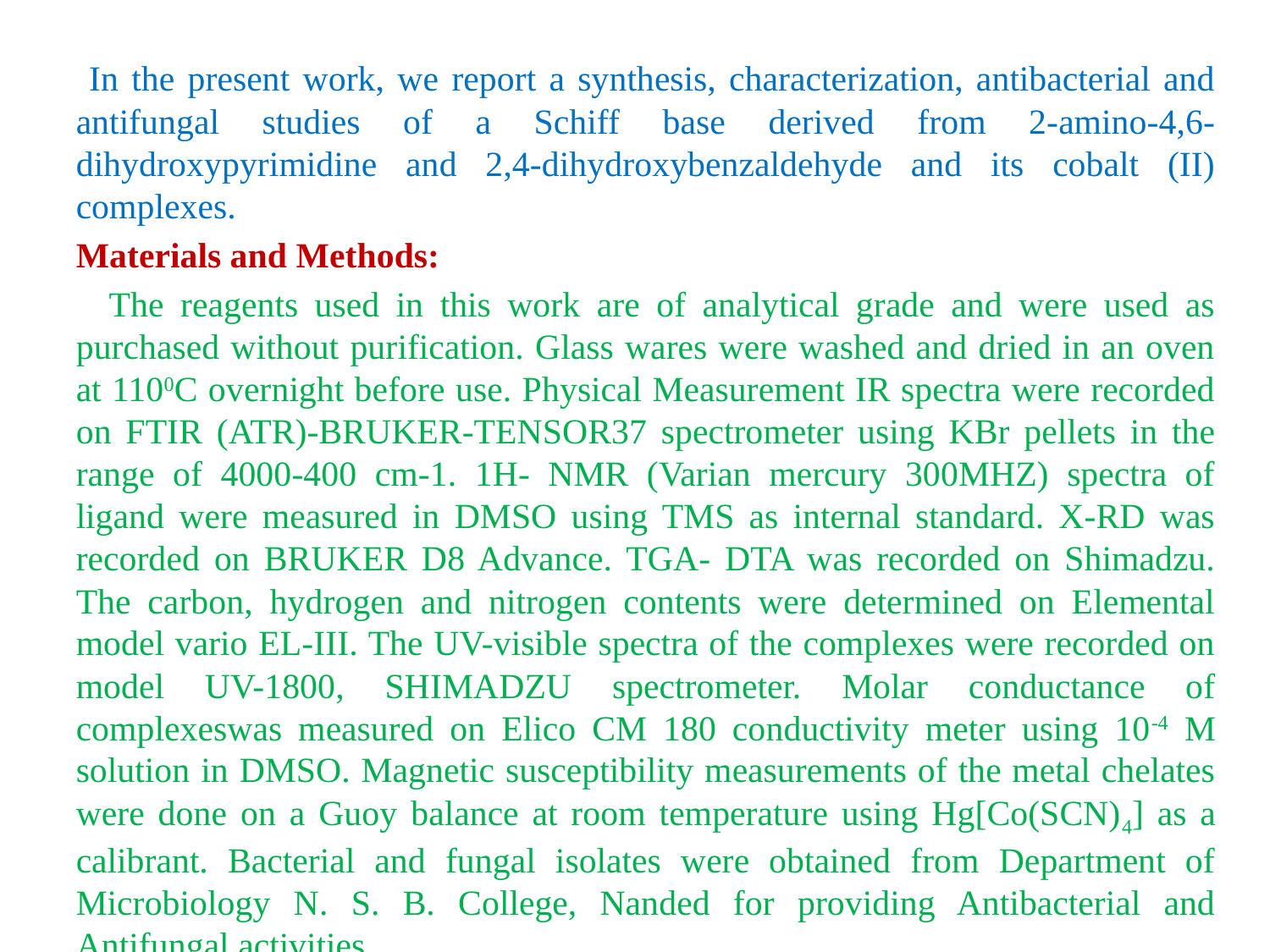

In the present work, we report a synthesis, characterization, antibacterial and antifungal studies of a Schiff base derived from 2-amino-4,6-dihydroxypyrimidine and 2,4-dihydroxybenzaldehyde and its cobalt (II) complexes.
Materials and Methods:
  The reagents used in this work are of analytical grade and were used as purchased without purification. Glass wares were washed and dried in an oven at 1100C overnight before use. Physical Measurement IR spectra were recorded on FTIR (ATR)-BRUKER-TENSOR37 spectrometer using KBr pellets in the range of 4000-400 cm-1. 1H- NMR (Varian mercury 300MHZ) spectra of ligand were measured in DMSO using TMS as internal standard. X-RD was recorded on BRUKER D8 Advance. TGA- DTA was recorded on Shimadzu. The carbon, hydrogen and nitrogen contents were determined on Elemental model vario EL-III. The UV-visible spectra of the complexes were recorded on model UV-1800, SHIMADZU spectrometer. Molar conductance of complexeswas measured on Elico CM 180 conductivity meter using 10-4 M solution in DMSO. Magnetic susceptibility measurements of the metal chelates were done on a Guoy balance at room temperature using Hg[Co(SCN)4] as a calibrant. Bacterial and fungal isolates were obtained from Department of Microbiology N. S. B. College, Nanded for providing Antibacterial and Antifungal activities.